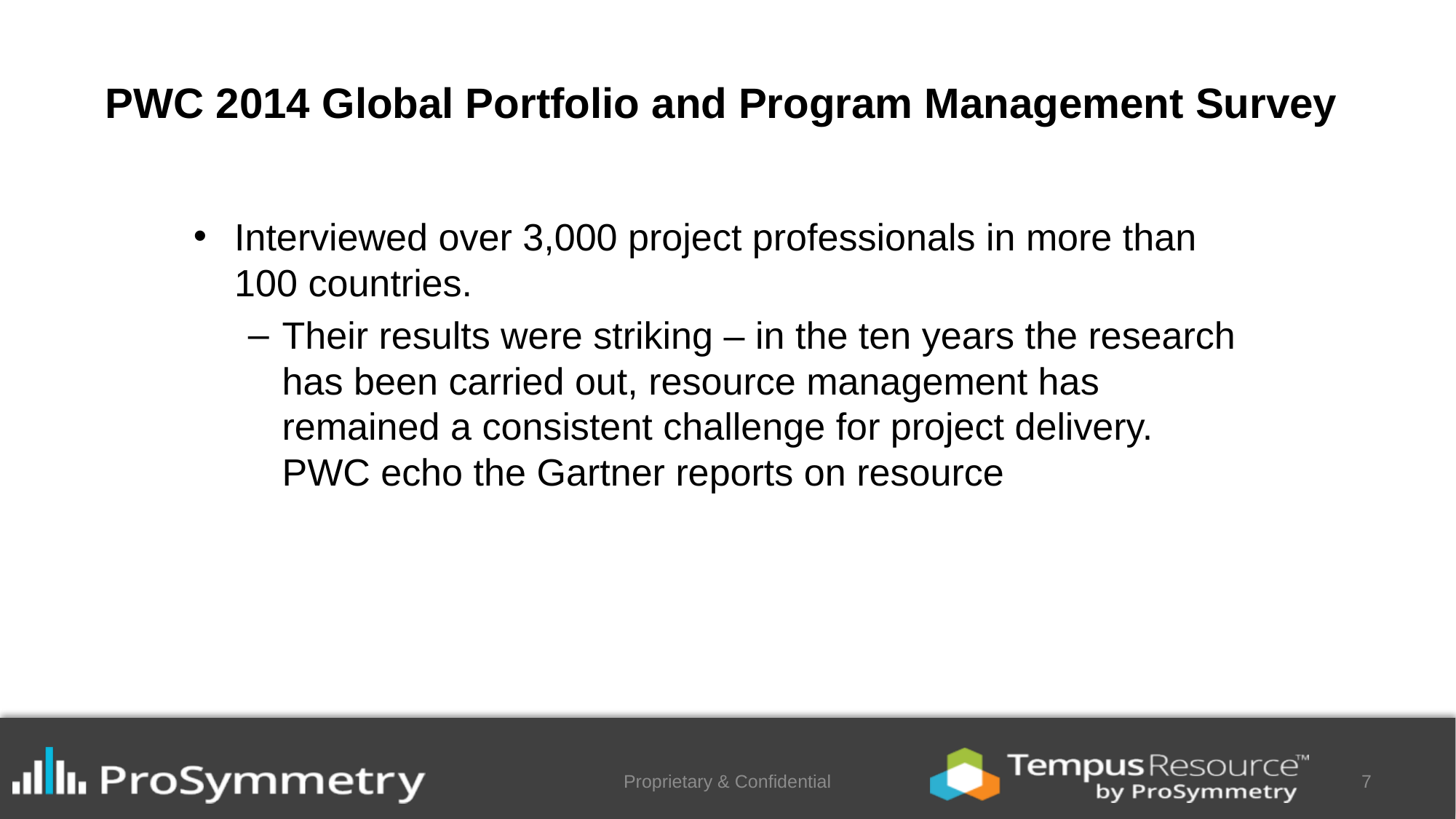

# PWC 2014 Global Portfolio and Program Management Survey
Interviewed over 3,000 project professionals in more than 100 countries.
Their results were striking – in the ten years the research has been carried out, resource management has remained a consistent challenge for project delivery.  PWC echo the Gartner reports on resource

Proprietary & Confidential
7